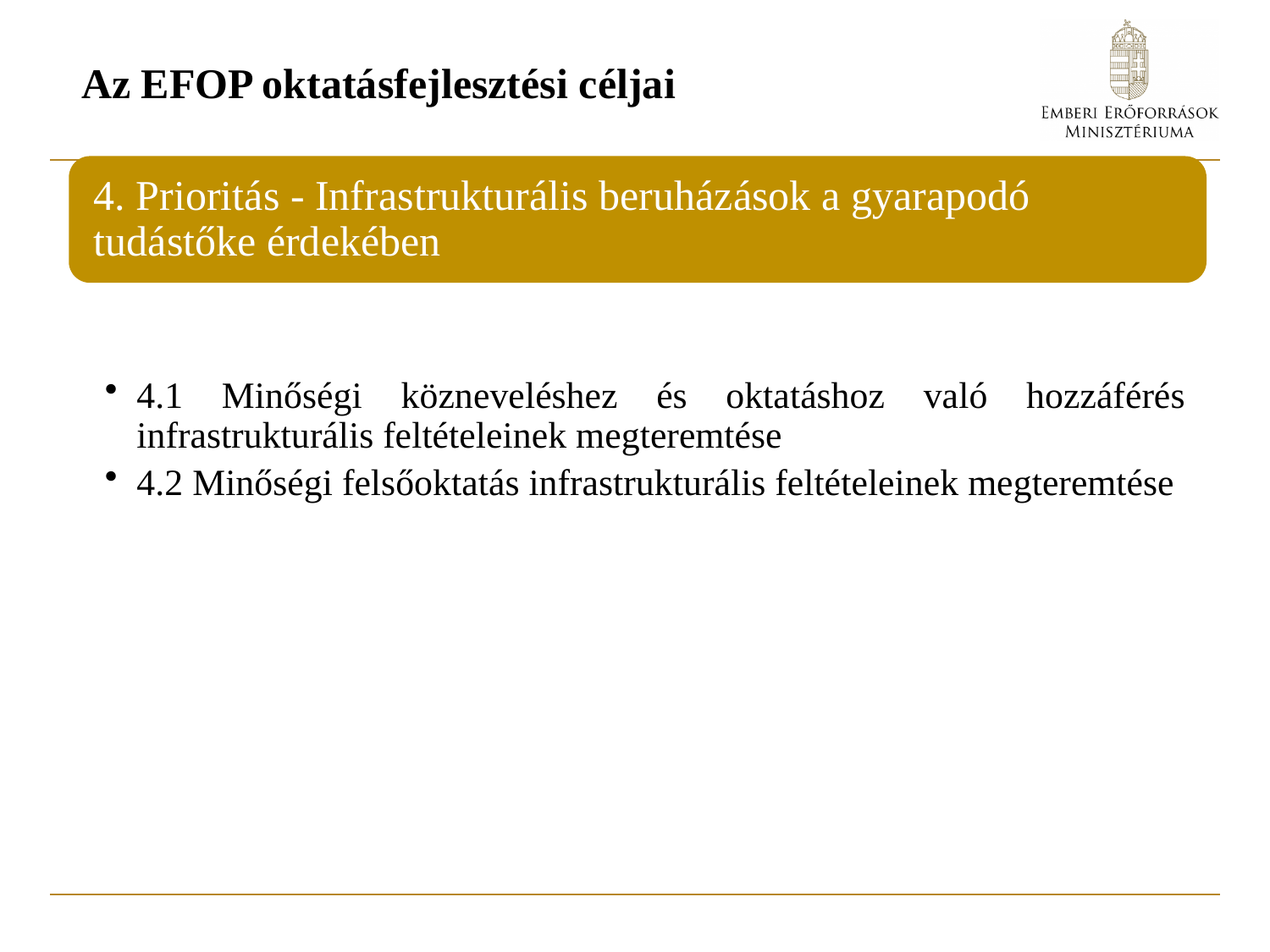

Az EFOP oktatásfejlesztési céljai
4. Prioritás - Infrastrukturális beruházások a gyarapodó tudástőke érdekében
4.1 Minőségi közneveléshez és oktatáshoz való hozzáférés infrastrukturális feltételeinek megteremtése
4.2 Minőségi felsőoktatás infrastrukturális feltételeinek megteremtése